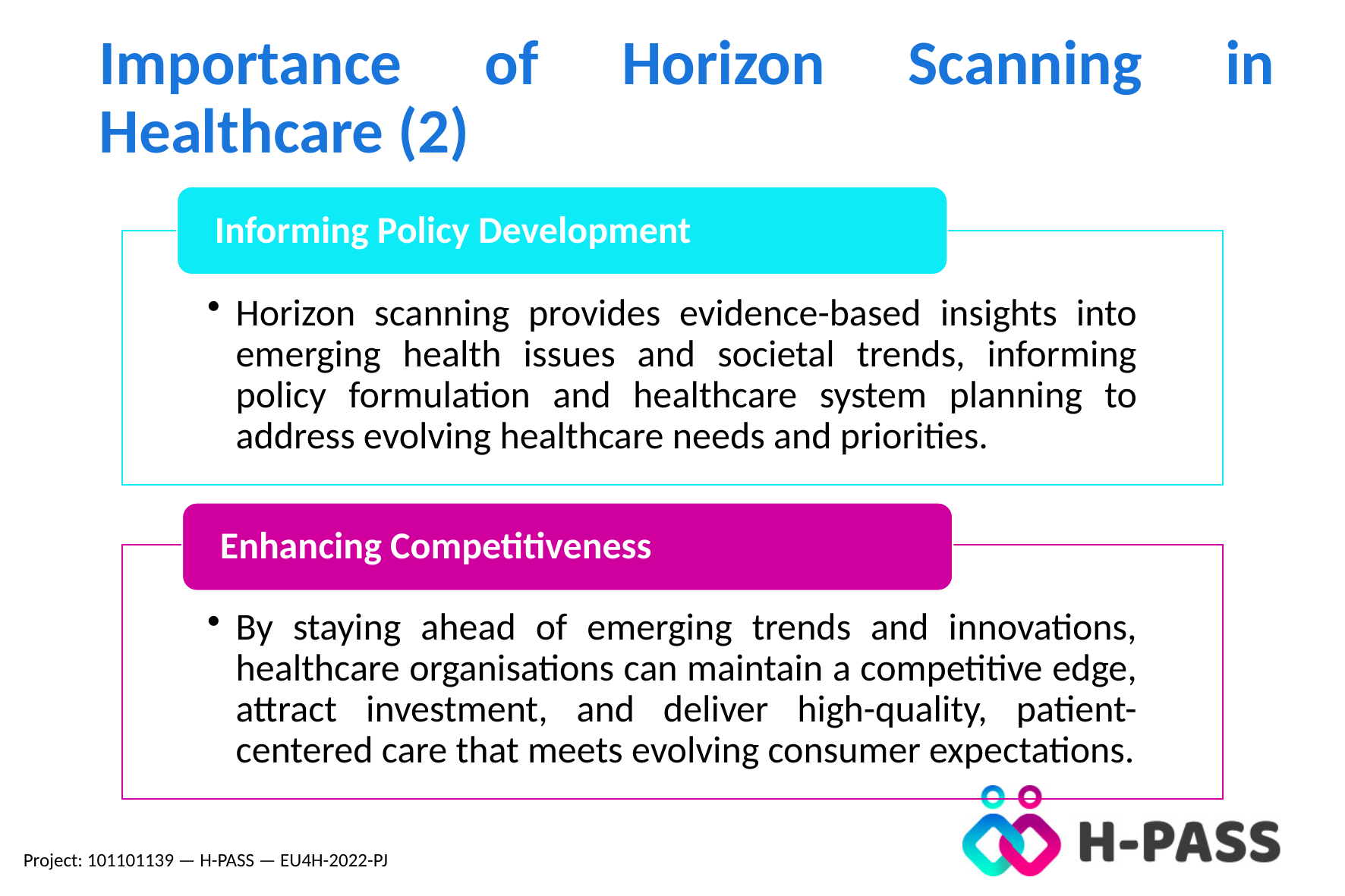

Importance of Horizon Scanning in Healthcare (2)
Horizon scanning provides evidence-based insights into emerging health issues and societal trends, informing policy formulation and healthcare system planning to address evolving healthcare needs and priorities.
Informing Policy Development
By staying ahead of emerging trends and innovations, healthcare organisations can maintain a competitive edge, attract investment, and deliver high-quality, patient-centered care that meets evolving consumer expectations.
Enhancing Competitiveness
Project: 101101139 — H-PASS — EU4H-2022-PJ